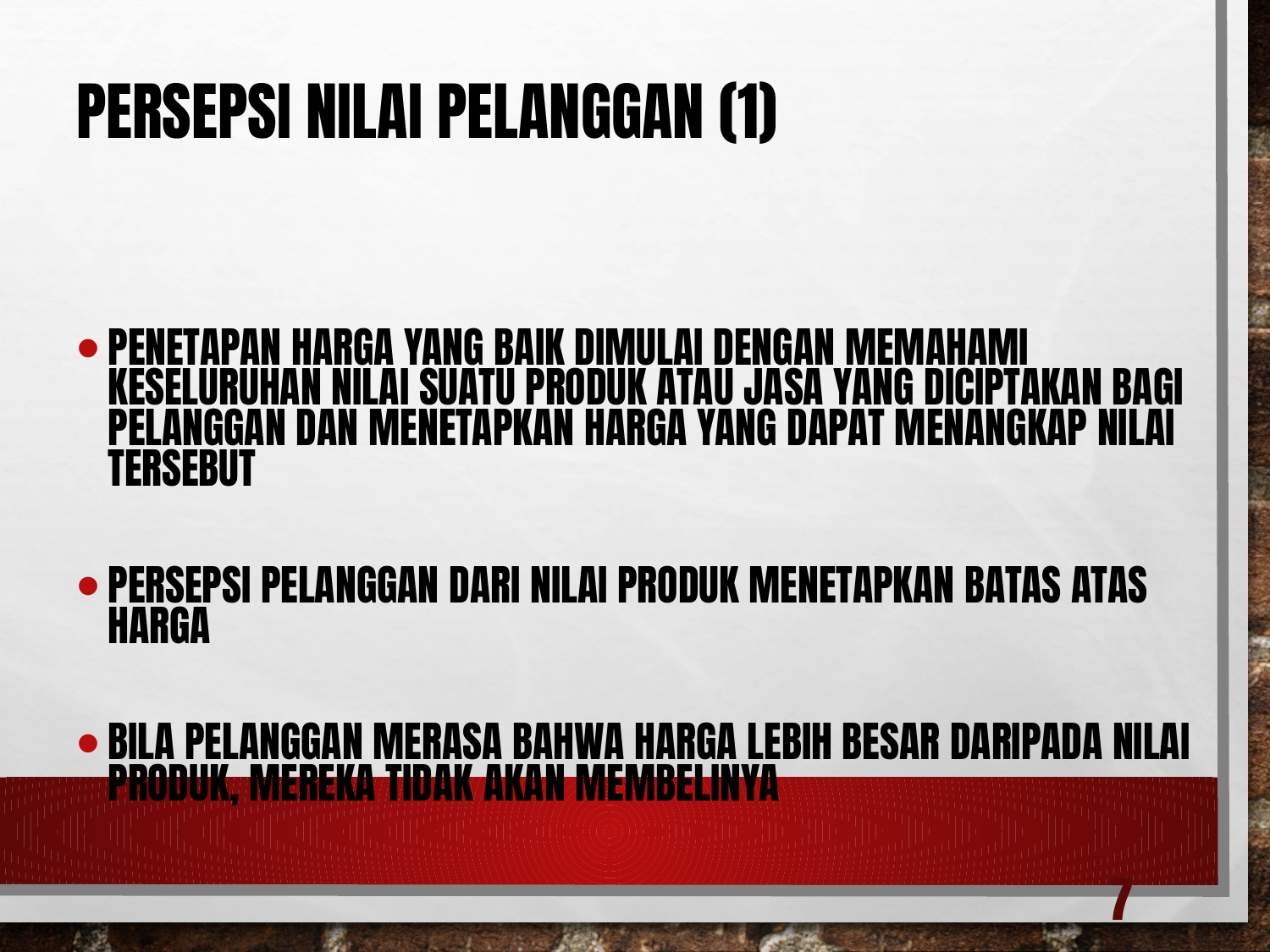

# Persepsi Nilai Pelanggan (1)

Penetapan harga yang baik dimulai dengan memahami keseluruhan nilai suatu produk atau jasa yang diciptakan bagi pelanggan dan menetapkan harga yang dapat menangkap nilai tersebut

Persepsi pelanggan dari nilai produk menetapkan batas atas harga

Bila pelanggan merasa bahwa harga lebih besar daripada nilai produk, mereka tidak akan membelinya
7